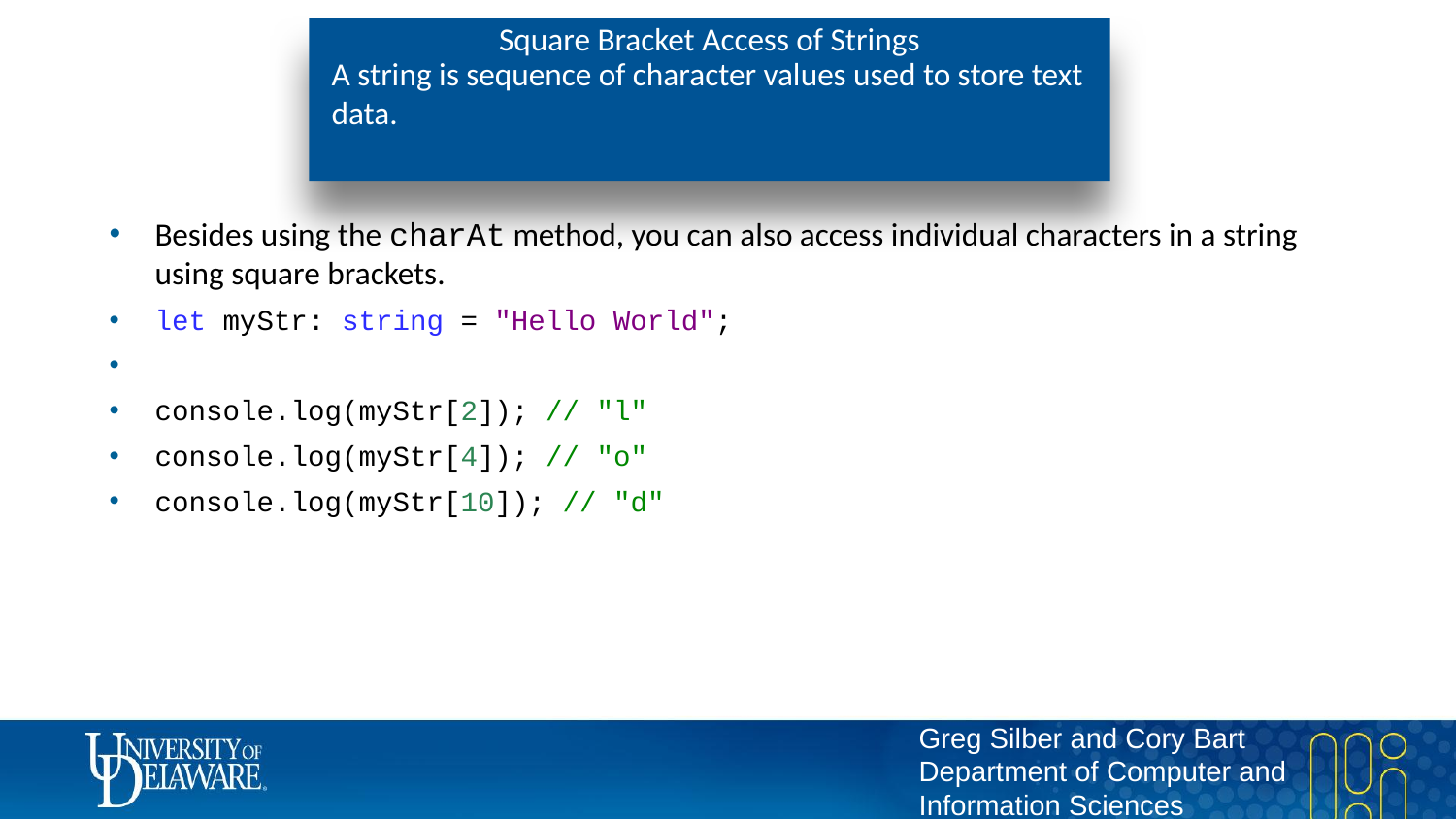

# Square Bracket Access of Strings
A string is sequence of character values used to store text data.
Besides using the charAt method, you can also access individual characters in a string using square brackets.
let myStr: string = "Hello World";

console.log(myStr[2]); // "l"
console.log(myStr[4]); // "o"
console.log(myStr[10]); // "d"